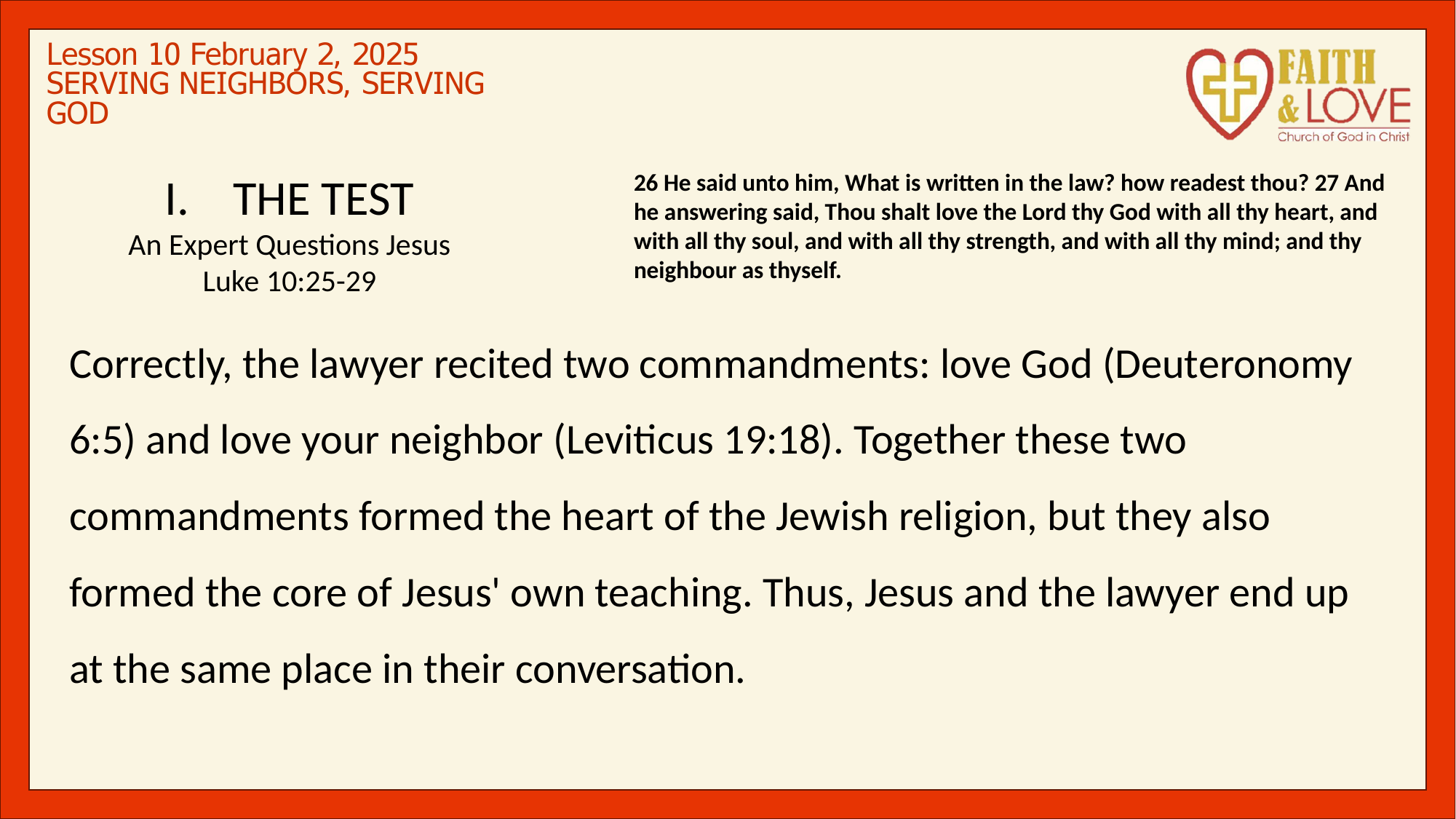

THE TEST
An Expert Questions Jesus
Luke 10:25-29
26 He said unto him, What is written in the law? how readest thou? 27 And he answering said, Thou shalt love the Lord thy God with all thy heart, and with all thy soul, and with all thy strength, and with all thy mind; and thy neighbour as thyself.
Correctly, the lawyer recited two commandments: love God (Deuteronomy 6:5) and love your neighbor (Leviticus 19:18). Together these two commandments formed the heart of the Jewish religion, but they also formed the core of Jesus' own teaching. Thus, Jesus and the lawyer end up at the same place in their conversation.